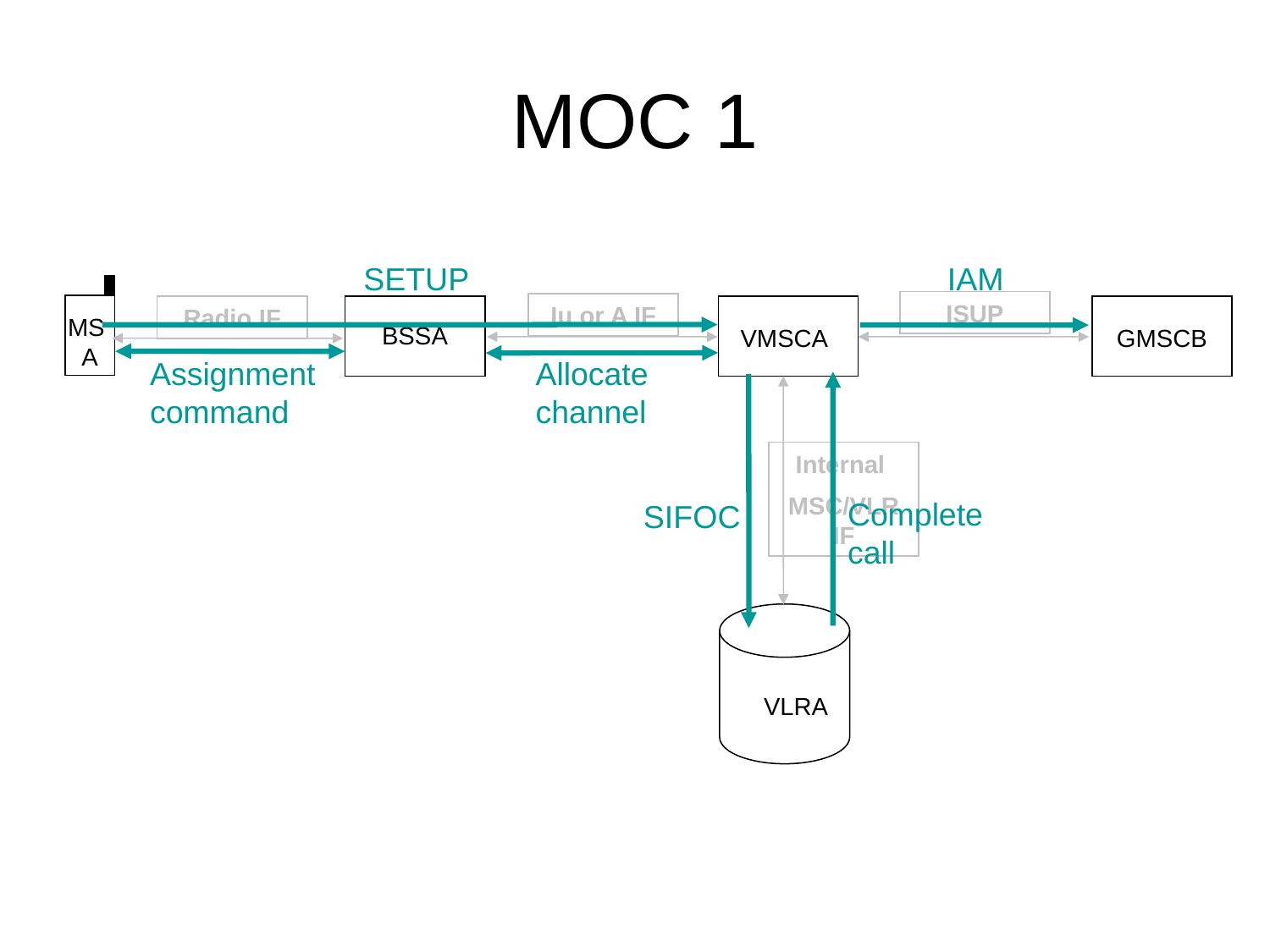

# MOC 1
SETUP

IAM

MS
 A
ISUP

Iu or A IF

BSSA

VMSCA

GMSCB
Radio IF

Assignment command

Allocate channel

Complete call

SIFOC

Internal
MSC/VLR IF

VLRA